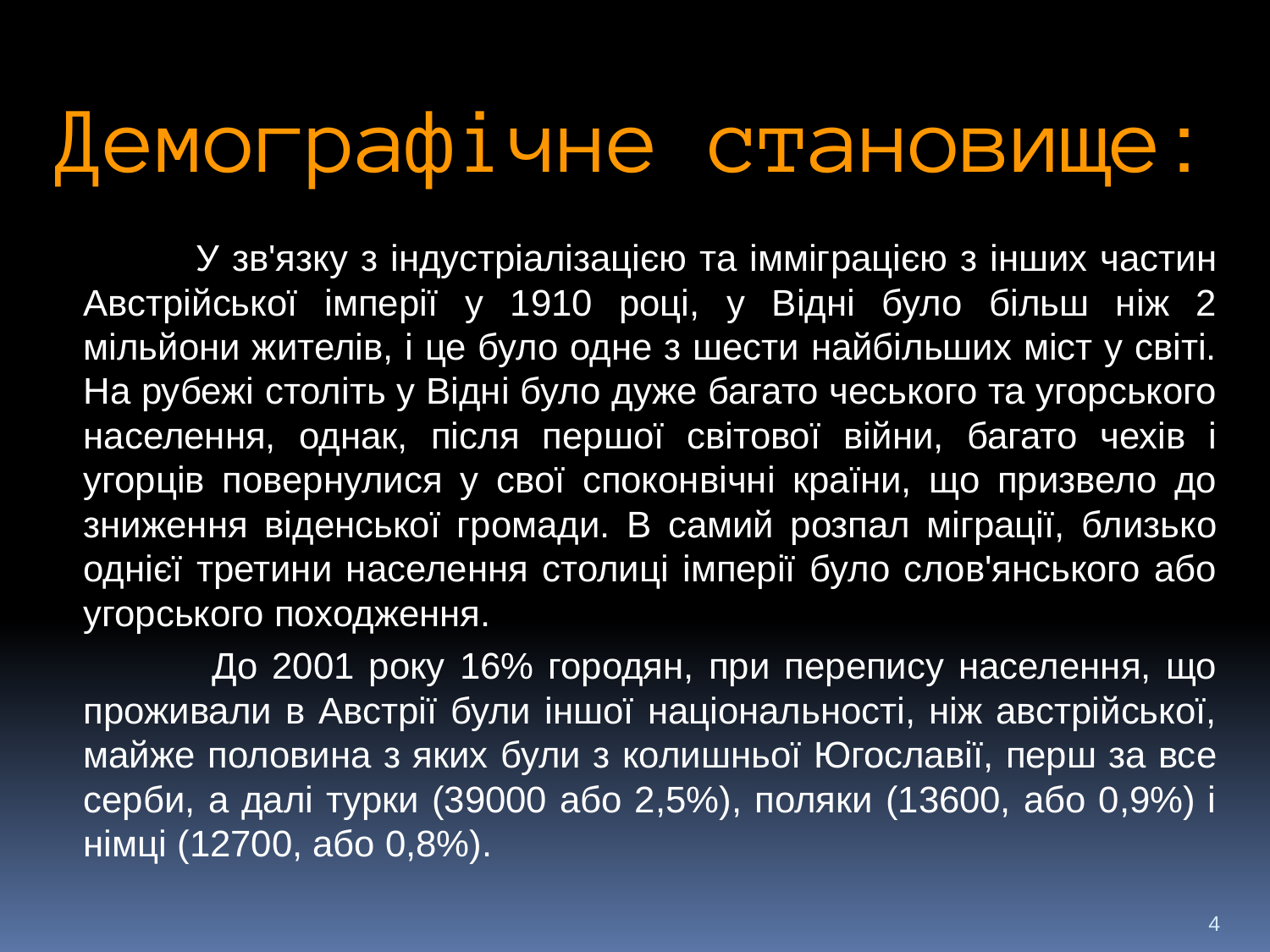

# Демографічне становище:
         У зв'язку з індустріалізацією та імміграцією з інших частин Австрійської імперії у 1910 році, у Відні було більш ніж 2 мільйони жителів, і це було одне з шести найбільших міст у світі. На рубежі століть у Відні було дуже багато чеського та угорського населення, однак, після першої світової війни, багато чехів і угорців повернулися у свої споконвічні країни, що призвело до зниження віденської громади. В самий розпал міграції, близько однієї третини населення столиці імперії було слов'янського або угорського походження.
         До 2001 року 16% городян, при перепису населення, що проживали в Австрії були іншої національності, ніж австрійської, майже половина з яких були з колишньої Югославії, перш за все серби, а далі турки (39000 або 2,5%), поляки (13600, або 0,9%) і німці (12700, або 0,8%).

4